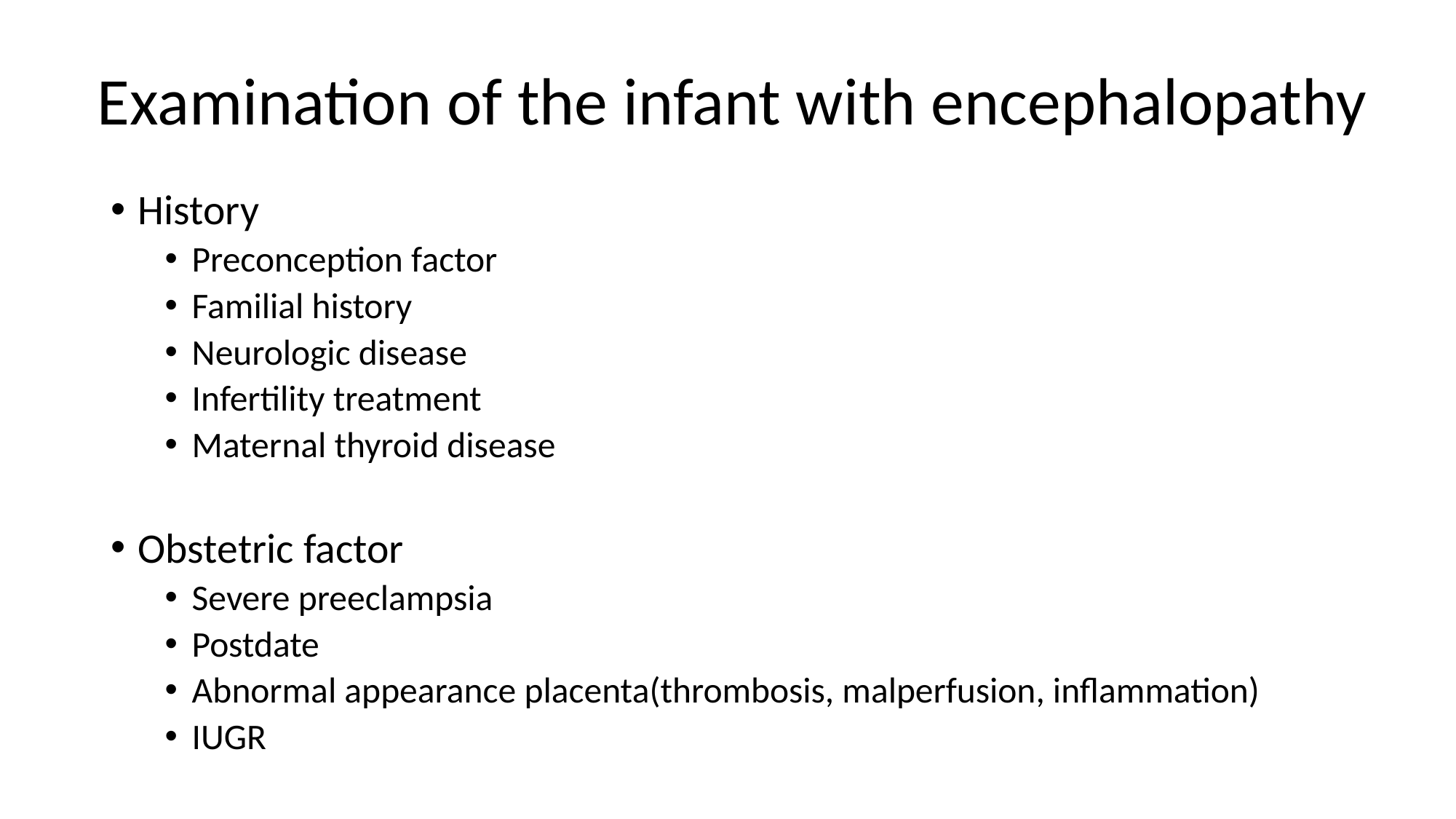

# Examination of the infant with encephalopathy
History
Preconception factor
Familial history
Neurologic disease
Infertility treatment
Maternal thyroid disease

Obstetric factor
Severe preeclampsia
Postdate
Abnormal appearance placenta(thrombosis, malperfusion, inflammation)
IUGR